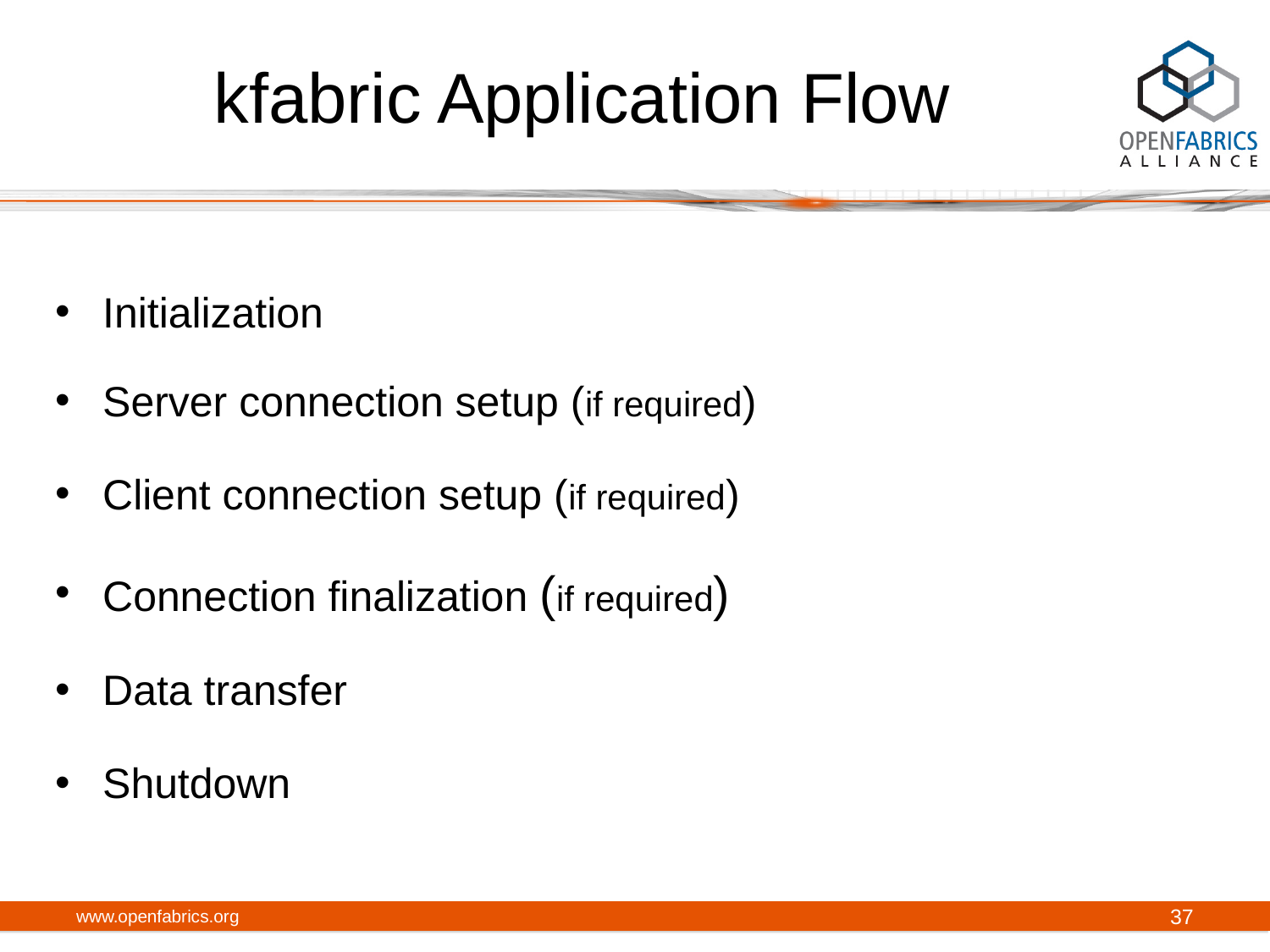

# kfabric Application Flow

Initialization
Server connection setup (if required)
Client connection setup (if required)
Connection finalization (if required)
Data transfer
Shutdown

www.openfabrics.org
37